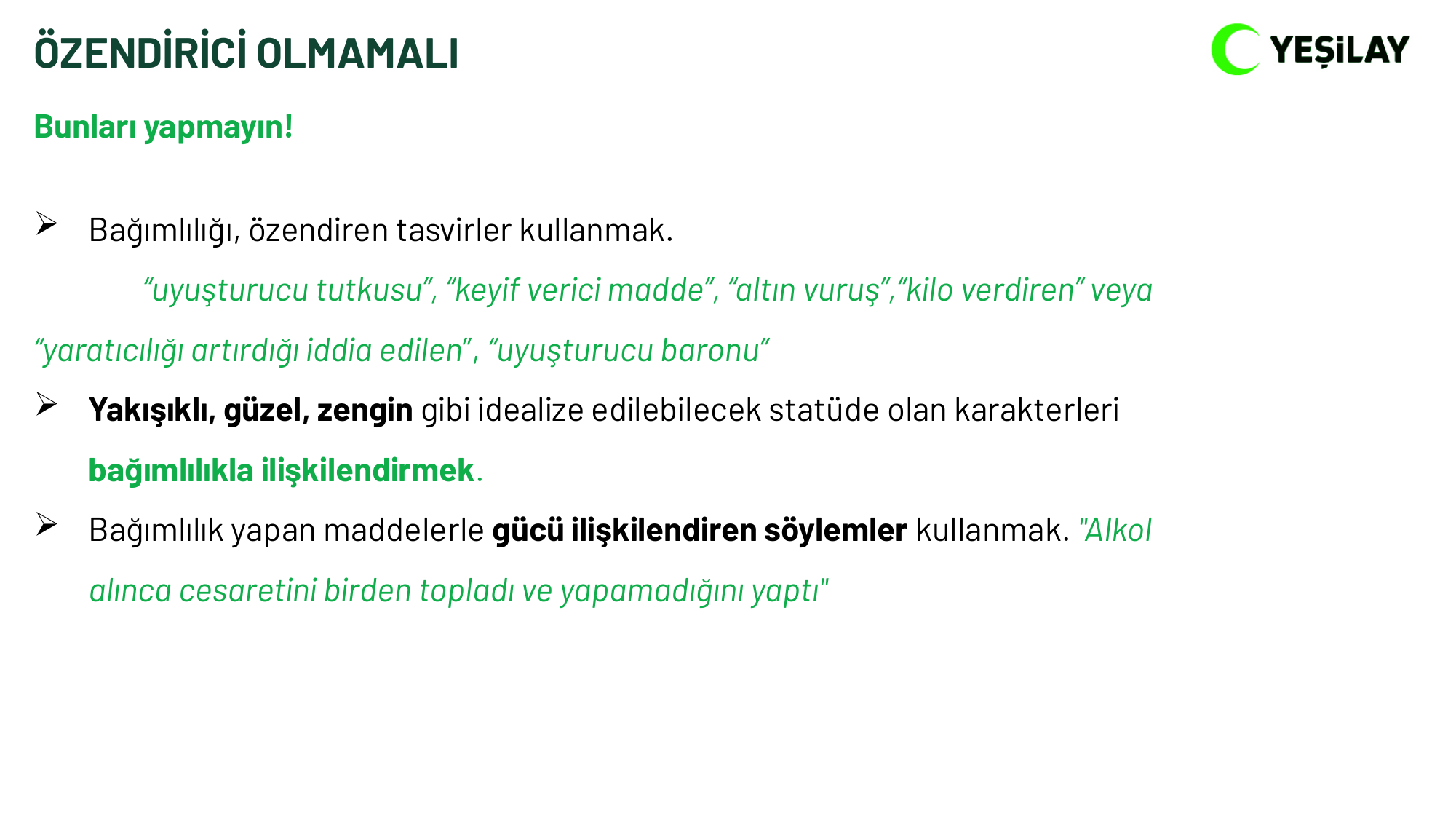

ÖZENDİRİCİ OLMAMALI
Bunları yapmayın!
Bağımlılığı, özendiren tasvirler kullanmak.
	“uyuşturucu tutkusu”, “keyif verici madde”, “altın vuruş”,“kilo verdiren” veya “yaratıcılığı artırdığı iddia edilen”, “uyuşturucu baronu”
Yakışıklı, güzel, zengin gibi idealize edilebilecek statüde olan karakterleri bağımlılıkla ilişkilendirmek.
Bağımlılık yapan maddelerle gücü ilişkilendiren söylemler kullanmak. "Alkol alınca cesaretini birden topladı ve yapamadığını yaptı"